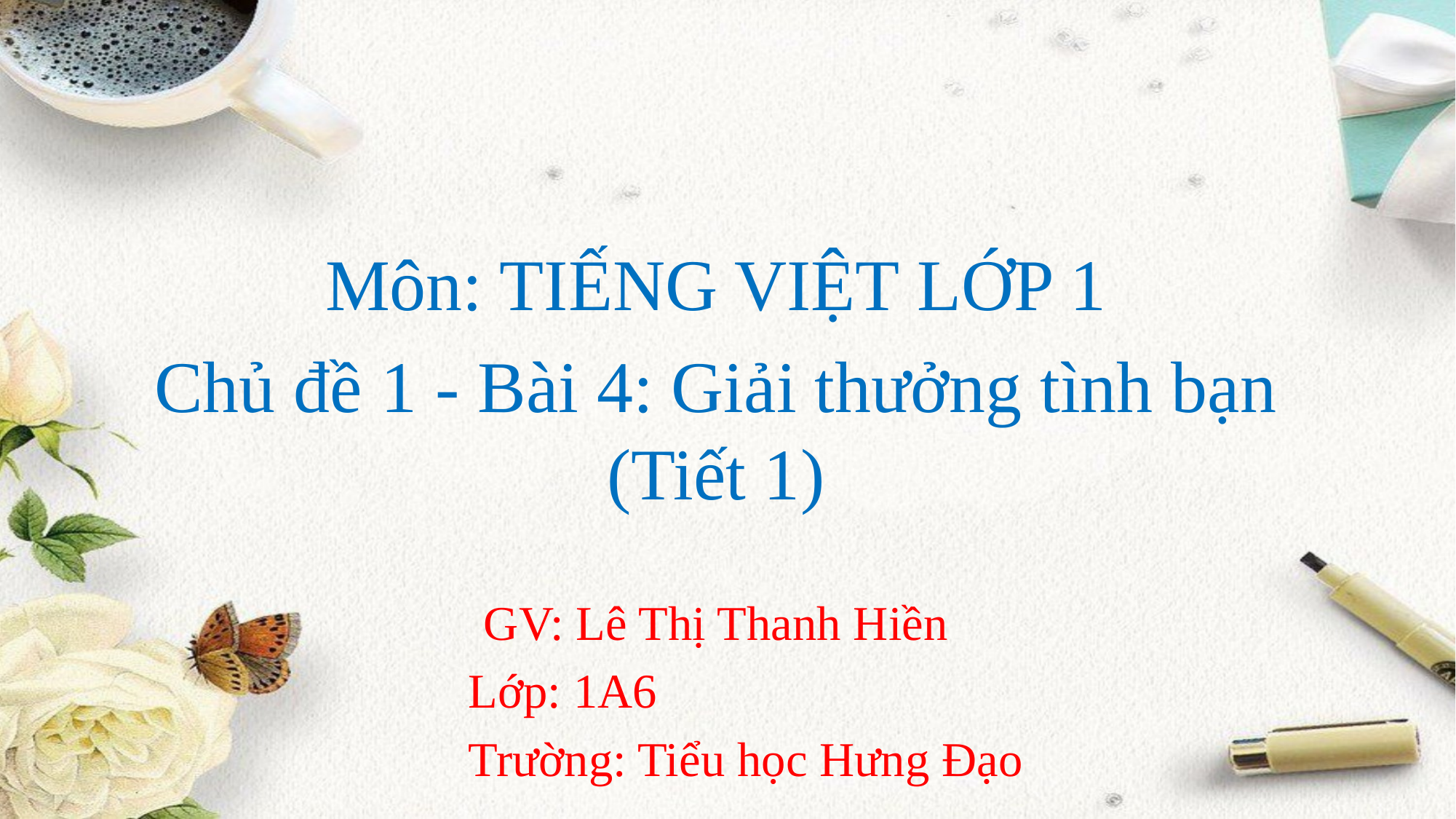

Môn: TIẾNG VIỆT LỚP 1
Chủ đề 1 - Bài 4: Giải thưởng tình bạn (Tiết 1)

GV: Lê Thị Thanh Hiền
                           Lớp: 1A6
                           Trường: Tiểu học Hưng Đạo